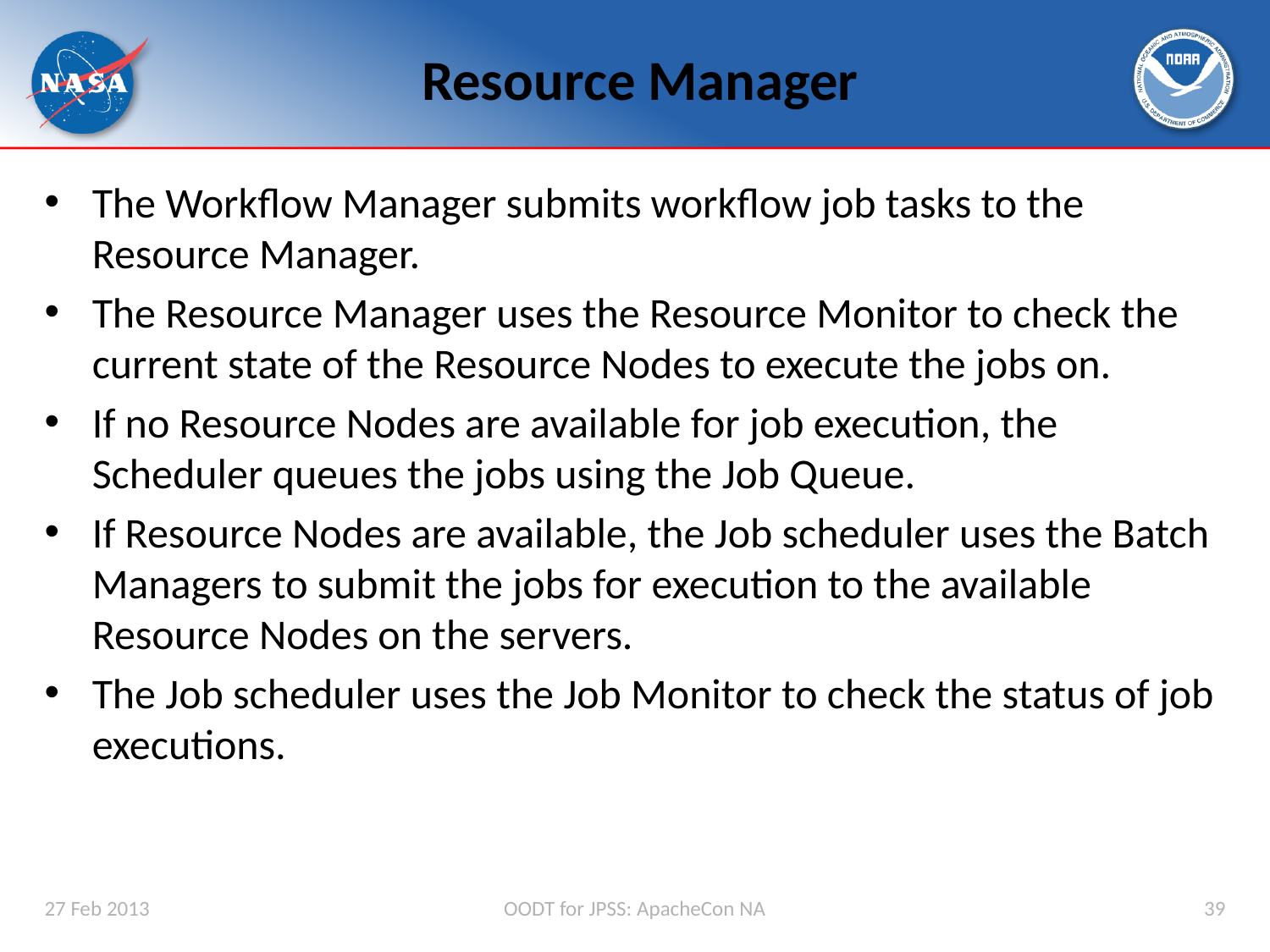

# Resource Manager
The Workflow Manager submits workflow job tasks to the Resource Manager.
The Resource Manager uses the Resource Monitor to check the current state of the Resource Nodes to execute the jobs on.
If no Resource Nodes are available for job execution, the Scheduler queues the jobs using the Job Queue.
If Resource Nodes are available, the Job scheduler uses the Batch Managers to submit the jobs for execution to the available Resource Nodes on the servers.
The Job scheduler uses the Job Monitor to check the status of job executions.

27 Feb 2013
OODT for JPSS: ApacheCon NA
39